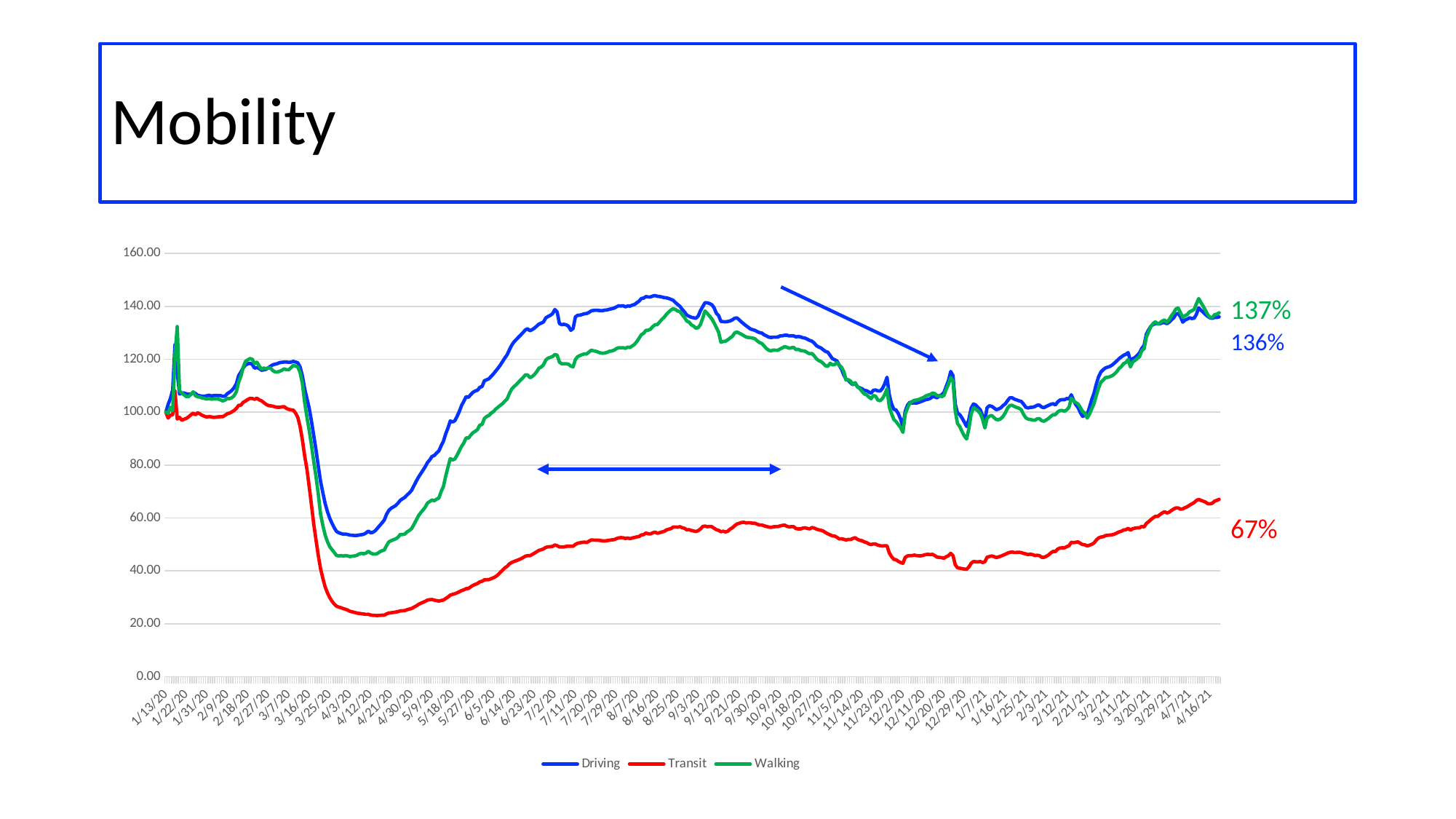

# Mobility

### Chart

| Category | Driving | Transit | Walking |
|---|---|---|---|
| 43843 | 100.0 | 100.0 | 100.0 |
| 43844 | 102.97 | 97.77 | 99.59 |
| 43845 | 105.19 | 98.84 | 101.87 |
| 43846 | 108.48 | 99.04 | 100.6 |
| 43847 | 125.51 | 108.03 | 121.36 |
| 43848 | 115.04 | 97.41 | 132.38 |
| 43849 | 106.87142857142855 | 98.07000000000001 | 107.9857142857143 |
| 43850 | 107.2385714285714 | 96.98285714285714 | 107.24142857142856 |
| 43851 | 107.25285714285714 | 97.33999999999999 | 106.56285714285714 |
| 43852 | 106.94142857142856 | 97.65714285714284 | 105.87285714285713 |
| 43853 | 106.85857142857142 | 98.2642857142857 | 105.9057142857143 |
| 43854 | 106.74285714285715 | 98.98285714285713 | 106.66428571428571 |
| 43855 | 107.58285714285714 | 99.62142857142858 | 107.69714285714285 |
| 43856 | 107.07000000000001 | 99.04285714285716 | 106.24 |
| 43857 | 106.41285714285716 | 99.78142857142858 | 105.83285714285714 |
| 43858 | 106.19428571428571 | 99.3257142857143 | 105.70857142857143 |
| 43859 | 106.07857142857144 | 98.8157142857143 | 105.33714285714288 |
| 43860 | 106.03714285714285 | 98.44857142857143 | 105.21285714285715 |
| 43861 | 106.23428571428573 | 98.15285714285713 | 104.97714285714287 |
| 43862 | 106.4342857142857 | 98.37285714285714 | 105.14714285714285 |
| 43863 | 106.13857142857144 | 98.20857142857143 | 104.93571428571428 |
| 43864 | 106.26571428571428 | 98.05428571428571 | 105.00428571428571 |
| 43865 | 106.33000000000001 | 98.13285714285713 | 104.98285714285713 |
| 43866 | 106.26857142857143 | 98.24285714285715 | 104.99428571428572 |
| 43867 | 106.28428571428572 | 98.30428571428571 | 104.65714285714286 |
| 43868 | 105.99714285714286 | 98.29285714285713 | 104.25857142857144 |
| 43869 | 106.0757142857143 | 98.84285714285714 | 104.56428571428572 |
| 43870 | 106.98000000000002 | 99.41428571428571 | 105.19428571428571 |
| 43871 | 107.56142857142858 | 99.6742857142857 | 105.12571428571427 |
| 43872 | 108.24142857142859 | 100.10428571428572 | 105.45571428571428 |
| 43873 | 109.27714285714285 | 100.65 | 106.21571428571428 |
| 43874 | 110.79714285714286 | 101.43857142857142 | 107.74428571428571 |
| 43875 | 113.8442857142857 | 102.60285714285715 | 111.39999999999999 |
| 43876 | 115.22142857142856 | 102.67428571428572 | 113.63000000000001 |
| 43877 | 116.74857142857142 | 103.73571428571428 | 116.97714285714285 |
| 43878 | 117.86999999999999 | 104.22571428571429 | 119.20285714285714 |
| 43879 | 118.25714285714285 | 104.79714285714286 | 119.78857142857143 |
| 43880 | 118.51857142857143 | 105.23714285714286 | 120.27000000000001 |
| 43881 | 118.01857142857143 | 105.16428571428571 | 119.97714285714287 |
| 43882 | 116.6542857142857 | 104.88999999999999 | 118.34714285714286 |
| 43883 | 116.91714285714286 | 105.30142857142856 | 118.9042857142857 |
| 43884 | 116.51857142857145 | 104.67857142857142 | 117.4542857142857 |
| 43885 | 115.86857142857143 | 104.31857142857143 | 116.28571428571429 |
| 43886 | 115.98428571428572 | 103.67285714285715 | 116.68571428571428 |
| 43887 | 116.2 | 103.01 | 116.49000000000001 |
| 43888 | 116.77000000000001 | 102.55571428571429 | 116.7157142857143 |
| 43889 | 117.3342857142857 | 102.39571428571428 | 116.7057142857143 |
| 43890 | 117.91428571428571 | 102.29142857142857 | 115.75857142857146 |
| 43891 | 118.13714285714285 | 102.01142857142857 | 115.21285714285715 |
| 43892 | 118.35142857142857 | 101.84714285714283 | 115.19285714285714 |
| 43893 | 118.73857142857142 | 101.86714285714285 | 115.44000000000001 |
| 43894 | 118.83714285714284 | 102.00714285714285 | 115.83571428571429 |
| 43895 | 118.96428571428571 | 102.08571428571427 | 116.38428571428571 |
| 43896 | 118.99000000000001 | 101.44000000000001 | 116.04142857142857 |
| 43897 | 118.84142857142857 | 101.06857142857143 | 116.02428571428572 |
| 43898 | 118.92714285714285 | 100.91428571428573 | 116.80714285714286 |
| 43899 | 119.20142857142856 | 100.77714285714285 | 117.68285714285716 |
| 43900 | 118.96714285714286 | 99.66571428571429 | 117.44000000000003 |
| 43901 | 118.67 | 98.01857142857145 | 117.11571428571429 |
| 43902 | 117.06285714285715 | 94.5257142857143 | 114.93857142857142 |
| 43903 | 113.78142857142858 | 89.5657142857143 | 110.92999999999998 |
| 43904 | 108.85285714285715 | 83.46142857142857 | 103.72142857142858 |
| 43905 | 105.21285714285715 | 78.56142857142856 | 98.28571428571429 |
| 43906 | 101.56142857142858 | 71.94571428571429 | 93.15714285714287 |
| 43907 | 96.66142857142857 | 64.96000000000001 | 87.5842857142857 |
| 43908 | 91.21428571428571 | 57.76857142857143 | 81.42999999999999 |
| 43909 | 85.74571428571429 | 51.722857142857144 | 75.69714285714285 |
| 43910 | 79.64857142857143 | 45.86857142857143 | 69.08428571428571 |
| 43911 | 73.85428571428572 | 40.82857142857143 | 61.51571428571429 |
| 43912 | 69.61 | 37.24428571428571 | 57.22857142857142 |
| 43913 | 65.55857142857143 | 34.012857142857136 | 53.64 |
| 43914 | 62.48428571428571 | 31.774285714285714 | 51.11 |
| 43915 | 59.970000000000006 | 29.96142857142857 | 49.221428571428575 |
| 43916 | 58.05571428571428 | 28.580000000000002 | 48.07142857142857 |
| 43917 | 56.325714285714284 | 27.475714285714282 | 46.98 |
| 43918 | 54.932857142857145 | 26.69285714285714 | 45.86000000000001 |
| 43919 | 54.43428571428571 | 26.342857142857138 | 45.65714285714286 |
| 43920 | 54.120000000000005 | 26.105714285714278 | 45.807142857142864 |
| 43921 | 53.90000000000001 | 25.757142857142856 | 45.62428571428571 |
| 43922 | 53.9357142857143 | 25.514285714285716 | 45.82 |
| 43923 | 53.76857142857143 | 25.16857142857143 | 45.65571428571429 |
| 43924 | 53.53857142857142 | 24.735714285714288 | 45.40571428571428 |
| 43925 | 53.49000000000001 | 24.534285714285716 | 45.598571428571425 |
| 43926 | 53.38 | 24.32428571428572 | 45.68428571428571 |
| 43927 | 53.40857142857144 | 24.06714285714286 | 45.910000000000004 |
| 43928 | 53.59285714285714 | 23.95 | 46.43 |
| 43929 | 53.69571428571428 | 23.845714285714283 | 46.62428571428571 |
| 43930 | 53.875714285714274 | 23.705714285714286 | 46.50714285714285 |
| 43931 | 54.34142857142857 | 23.601428571428578 | 46.760000000000005 |
| 43932 | 55.097142857142856 | 23.634285714285713 | 47.462857142857146 |
| 43933 | 54.41571428571429 | 23.368571428571432 | 46.792857142857144 |
| 43934 | 54.59428571428572 | 23.220000000000002 | 46.38142857142857 |
| 43935 | 55.17 | 23.189999999999998 | 46.37857142857143 |
| 43936 | 56.144285714285715 | 23.150000000000002 | 46.607142857142854 |
| 43937 | 57.174285714285716 | 23.20285714285714 | 47.230000000000004 |
| 43938 | 58.151428571428575 | 23.285714285714285 | 47.64142857142857 |
| 43939 | 59.231428571428566 | 23.32 | 47.89857142857143 |
| 43940 | 61.41571428571428 | 23.755714285714287 | 49.56428571428571 |
| 43941 | 62.86857142857142 | 24.107142857142858 | 50.965714285714284 |
| 43942 | 63.68285714285714 | 24.201428571428572 | 51.42571428571428 |
| 43943 | 64.17714285714285 | 24.324285714285715 | 51.78142857142858 |
| 43944 | 64.73285714285714 | 24.470000000000002 | 52.107142857142854 |
| 43945 | 65.58571428571429 | 24.627142857142854 | 52.684285714285714 |
| 43946 | 66.66428571428573 | 24.907142857142855 | 53.75714285714286 |
| 43947 | 67.28571428571429 | 24.958571428571428 | 53.769999999999996 |
| 43948 | 67.80285714285715 | 25.031428571428567 | 53.92142857142857 |
| 43949 | 68.70714285714286 | 25.34857142857143 | 54.737142857142864 |
| 43950 | 69.47428571428571 | 25.59857142857143 | 55.28142857142858 |
| 43951 | 70.47142857142858 | 25.824285714285715 | 55.980000000000004 |
| 43952 | 72.16 | 26.28857142857143 | 57.50714285714286 |
| 43953 | 73.83428571428571 | 26.754285714285718 | 59.120000000000005 |
| 43954 | 75.40857142857143 | 27.30857142857143 | 60.79 |
| 43955 | 76.72857142857143 | 27.788571428571426 | 61.98142857142857 |
| 43956 | 78.04571428571428 | 28.142857142857142 | 63.00714285714286 |
| 43957 | 79.41857142857144 | 28.518571428571427 | 64.1 |
| 43958 | 80.97142857142858 | 29.012857142857143 | 65.6842857142857 |
| 43959 | 81.98000000000002 | 29.131428571428575 | 66.25428571428571 |
| 43960 | 83.3057142857143 | 29.198571428571427 | 66.83 |
| 43961 | 83.63857142857141 | 28.972857142857148 | 66.56142857142856 |
| 43962 | 84.57666666666665 | 28.801666666666673 | 67.11 |
| 43963 | 85.38199999999999 | 28.601999999999997 | 67.574 |
| 43964 | 87.28999999999999 | 28.845999999999997 | 70.002 |
| 43965 | 89.002 | 28.988 | 71.92999999999999 |
| 43966 | 91.792 | 29.586000000000002 | 75.78999999999999 |
| 43967 | 94.042 | 30.125999999999998 | 79.22200000000001 |
| 43968 | 96.67999999999999 | 30.85 | 82.474 |
| 43969 | 96.31666666666666 | 31.150000000000002 | 81.97 |
| 43970 | 96.76857142857143 | 31.37714285714286 | 82.27857142857144 |
| 43971 | 98.40142857142857 | 31.73571428571429 | 83.7757142857143 |
| 43972 | 100.3357142857143 | 32.14142857142857 | 85.49142857142856 |
| 43973 | 102.59428571428573 | 32.57857142857143 | 87.13428571428572 |
| 43974 | 104.16142857142857 | 32.885714285714286 | 88.43285714285715 |
| 43975 | 105.90285714285714 | 33.31285714285714 | 90.33714285714287 |
| 43976 | 105.62285714285713 | 33.37428571428571 | 90.21714285714286 |
| 43977 | 106.62142857142855 | 34.00285714285714 | 91.31714285714285 |
| 43978 | 107.52714285714286 | 34.54285714285714 | 92.24571428571429 |
| 43979 | 108.02714285714286 | 34.92857142857142 | 92.78142857142856 |
| 43980 | 108.29285714285713 | 35.26285714285714 | 93.46571428571427 |
| 43981 | 109.4 | 35.88857142857143 | 95.1242857142857 |
| 43982 | 109.71000000000001 | 36.08571428571428 | 95.35428571428572 |
| 43983 | 111.86571428571429 | 36.63428571428572 | 97.63857142857144 |
| 43984 | 112.24714285714286 | 36.67 | 98.36857142857141 |
| 43985 | 112.65142857142857 | 36.72571428571428 | 98.78142857142856 |
| 43986 | 113.57000000000001 | 37.1 | 99.66999999999999 |
| 43987 | 114.49857142857142 | 37.41428571428571 | 100.24571428571429 |
| 43988 | 115.56714285714285 | 37.892857142857146 | 101.18571428571428 |
| 43989 | 116.63 | 38.55428571428571 | 101.88428571428572 |
| 43990 | 117.8142857142857 | 39.46857142857142 | 102.60428571428572 |
| 43991 | 119.14999999999999 | 40.32 | 103.23571428571428 |
| 43992 | 120.50857142857141 | 41.17428571428571 | 104.18571428571428 |
| 43993 | 121.71142857142856 | 41.73571428571428 | 105.00428571428571 |
| 43994 | 123.58714285714284 | 42.690000000000005 | 107.08285714285715 |
| 43995 | 125.25285714285714 | 43.18999999999999 | 108.71571428571428 |
| 43996 | 126.53714285714285 | 43.58 | 109.67 |
| 43997 | 127.42857142857143 | 43.87714285714286 | 110.39142857142858 |
| 43998 | 128.34285714285713 | 44.24285714285715 | 111.34428571428573 |
| 43999 | 129.20857142857145 | 44.57714285714286 | 112.21000000000001 |
| 44000 | 130.10428571428568 | 45.042857142857144 | 113.06428571428572 |
| 44001 | 131.06999999999996 | 45.57142857142857 | 114.10285714285713 |
| 44002 | 131.56571428571428 | 45.78857142857144 | 114.10857142857142 |
| 44003 | 130.77142857142857 | 45.73428571428571 | 113.04714285714286 |
| 44004 | 131.20714285714288 | 46.23285714285714 | 113.47571428571428 |
| 44005 | 131.79000000000002 | 46.730000000000004 | 114.24857142857142 |
| 44006 | 132.52285714285716 | 47.261428571428574 | 115.30285714285715 |
| 44007 | 133.32142857142856 | 47.78285714285714 | 116.6542857142857 |
| 44008 | 133.6542857142857 | 48.034285714285716 | 117.09285714285714 |
| 44009 | 134.11714285714285 | 48.33142857142857 | 117.95428571428572 |
| 44010 | 135.65571428571428 | 48.90857142857143 | 119.72285714285715 |
| 44011 | 136.18428571428572 | 49.107142857142854 | 120.45 |
| 44012 | 136.60714285714286 | 49.15857142857143 | 120.72285714285715 |
| 44013 | 137.24142857142857 | 49.3 | 121.02857142857144 |
| 44014 | 138.80285714285714 | 49.811428571428564 | 121.81428571428572 |
| 44015 | 137.88142857142856 | 49.534285714285716 | 121.55714285714286 |
| 44016 | 133.50285714285715 | 49.089999999999996 | 118.91714285714285 |
| 44017 | 133.07142857142858 | 49.065714285714286 | 118.26714285714284 |
| 44018 | 133.21285714285713 | 49.098571428571425 | 118.27999999999999 |
| 44019 | 133.00714285714287 | 49.287142857142854 | 118.32000000000001 |
| 44020 | 132.44857142857143 | 49.39142857142856 | 118.12142857142855 |
| 44021 | 130.95000000000002 | 49.32714285714285 | 117.42285714285713 |
| 44022 | 131.62 | 49.311428571428564 | 117.15999999999998 |
| 44023 | 135.9857142857143 | 50.02428571428571 | 119.86285714285714 |
| 44024 | 136.63000000000002 | 50.46714285714285 | 120.9814285714286 |
| 44025 | 136.66857142857143 | 50.64 | 121.39714285714285 |
| 44026 | 136.94 | 50.805714285714295 | 121.77 |
| 44027 | 137.20428571428573 | 50.882857142857155 | 122.03285714285714 |
| 44028 | 137.2942857142857 | 50.739999999999995 | 122.01571428571427 |
| 44029 | 137.72857142857146 | 51.26142857142856 | 122.75142857142859 |
| 44030 | 138.28857142857143 | 51.72571428571428 | 123.42571428571429 |
| 44031 | 138.48142857142855 | 51.66285714285714 | 123.2042857142857 |
| 44032 | 138.55428571428573 | 51.642857142857146 | 123.01142857142857 |
| 44033 | 138.49 | 51.63428571428572 | 122.72 |
| 44034 | 138.39000000000001 | 51.510000000000005 | 122.40142857142857 |
| 44035 | 138.38857142857142 | 51.371428571428574 | 122.28428571428572 |
| 44036 | 138.58285714285714 | 51.34857142857144 | 122.36 |
| 44037 | 138.64714285714285 | 51.472857142857144 | 122.62571428571428 |
| 44038 | 138.92142857142858 | 51.604285714285716 | 123.01142857142857 |
| 44039 | 139.09714285714284 | 51.75714285714286 | 123.14714285714285 |
| 44040 | 139.3357142857143 | 51.81142857142857 | 123.42142857142856 |
| 44041 | 139.78428571428572 | 52.19714285714286 | 124.03285714285714 |
| 44042 | 140.21 | 52.47428571428571 | 124.36428571428571 |
| 44043 | 140.14428571428573 | 52.589999999999996 | 124.33285714285715 |
| 44044 | 140.2257142857143 | 52.528571428571425 | 124.38428571428571 |
| 44045 | 139.81428571428572 | 52.27285714285714 | 124.14142857142858 |
| 44046 | 140.1585714285714 | 52.44285714285713 | 124.57428571428571 |
| 44047 | 140.07999999999998 | 52.16571428571428 | 124.45142857142856 |
| 44048 | 140.47285714285712 | 52.46714285714286 | 125.03 |
| 44049 | 140.70142857142858 | 52.65 | 125.61857142857141 |
| 44050 | 141.35 | 52.87571428571429 | 126.66857142857143 |
| 44051 | 141.96714285714285 | 53.03857142857142 | 127.94857142857143 |
| 44052 | 142.9742857142857 | 53.597142857142856 | 129.29428571428573 |
| 44053 | 143.1 | 53.72857142857142 | 129.81571428571428 |
| 44054 | 143.69285714285715 | 54.32571428571429 | 130.91285714285715 |
| 44055 | 143.55857142857144 | 54.057142857142864 | 130.99714285714285 |
| 44056 | 143.54000000000002 | 53.98428571428571 | 131.35142857142858 |
| 44057 | 143.89000000000001 | 54.41142857142857 | 132.32 |
| 44058 | 144.07000000000002 | 54.669999999999995 | 133.03714285714287 |
| 44059 | 143.81428571428572 | 54.25285714285714 | 133.08857142857144 |
| 44060 | 143.71714285714285 | 54.44285714285714 | 134.0685714285714 |
| 44061 | 143.5285714285714 | 54.73428571428572 | 135.0585714285714 |
| 44062 | 143.31 | 54.925714285714285 | 135.85142857142856 |
| 44063 | 143.22714285714287 | 55.502857142857145 | 136.95142857142858 |
| 44064 | 142.98714285714286 | 55.769999999999996 | 137.84714285714287 |
| 44065 | 142.65 | 56.00142857142857 | 138.6 |
| 44066 | 142.28571428571428 | 56.57 | 139.09428571428572 |
| 44067 | 141.42714285714285 | 56.62428571428571 | 138.81 |
| 44068 | 140.68571428571428 | 56.53285714285714 | 138.21 |
| 44069 | 140.00000000000003 | 56.72428571428572 | 138.01 |
| 44070 | 138.86285714285714 | 56.32571428571428 | 136.83285714285714 |
| 44071 | 137.87714285714284 | 56.107142857142854 | 135.79285714285714 |
| 44072 | 136.69571428571427 | 55.50428571428571 | 134.42 |
| 44073 | 136.25428571428571 | 55.607142857142854 | 134.05285714285714 |
| 44074 | 135.84857142857143 | 55.30428571428571 | 133.00857142857143 |
| 44075 | 135.6757142857143 | 55.09857142857144 | 132.5257142857143 |
| 44076 | 135.4842857142857 | 54.89571428571429 | 131.75285714285715 |
| 44077 | 136.32142857142858 | 55.22142857142858 | 131.9385714285714 |
| 44078 | 138.35857142857142 | 55.862857142857145 | 133.13857142857142 |
| 44079 | 139.90285714285713 | 56.80857142857143 | 135.56714285714284 |
| 44080 | 141.39000000000001 | 56.94857142857143 | 138.26285714285714 |
| 44081 | 141.32714285714286 | 56.728571428571435 | 137.31714285714284 |
| 44082 | 141.07285714285715 | 56.81142857142857 | 136.2942857142857 |
| 44083 | 140.6142857142857 | 56.714285714285715 | 135.26857142857142 |
| 44084 | 139.47857142857143 | 56.11714285714286 | 133.74857142857144 |
| 44085 | 137.3842857142857 | 55.589999999999996 | 132.01857142857142 |
| 44086 | 136.48285714285714 | 55.332857142857144 | 130.19142857142856 |
| 44087 | 134.31857142857143 | 54.832857142857144 | 126.42714285714284 |
| 44088 | 134.23 | 54.99285714285714 | 126.71857142857141 |
| 44089 | 134.12285714285716 | 54.75285714285714 | 126.80857142857143 |
| 44090 | 134.28571428571428 | 54.988571428571426 | 127.36142857142856 |
| 44091 | 134.4757142857143 | 55.809999999999995 | 128.03285714285715 |
| 44092 | 134.9014285714286 | 56.300000000000004 | 128.63571428571427 |
| 44093 | 135.47142857142856 | 57.06571428571429 | 129.8957142857143 |
| 44094 | 135.65142857142857 | 57.73142857142857 | 130.3385714285714 |
| 44095 | 134.93714285714285 | 58.0 | 129.88 |
| 44096 | 134.12 | 58.30142857142857 | 129.4442857142857 |
| 44097 | 133.4042857142857 | 58.395714285714284 | 128.94285714285715 |
| 44098 | 132.70142857142858 | 58.15 | 128.43285714285716 |
| 44099 | 132.0771428571429 | 58.209999999999994 | 128.23857142857142 |
| 44100 | 131.42857142857142 | 58.18 | 128.1585714285714 |
| 44101 | 131.17285714285714 | 58.04285714285714 | 127.98285714285713 |
| 44102 | 130.90571428571428 | 58.0 | 127.72571428571428 |
| 44103 | 130.42857142857142 | 57.64 | 126.8942857142857 |
| 44104 | 130.06142857142856 | 57.37428571428571 | 126.29714285714284 |
| 44105 | 129.91 | 57.37571428571429 | 125.96142857142857 |
| 44106 | 129.24714285714285 | 57.059999999999995 | 125.01571428571427 |
| 44107 | 128.83571428571426 | 56.82285714285714 | 124.0542857142857 |
| 44108 | 128.35714285714286 | 56.58571428571429 | 123.42999999999999 |
| 44109 | 128.20857142857145 | 56.45571428571429 | 123.14 |
| 44110 | 128.36714285714285 | 56.691428571428574 | 123.46714285714286 |
| 44111 | 128.36857142857144 | 56.75571428571429 | 123.41999999999999 |
| 44112 | 128.40428571428572 | 56.76428571428571 | 123.38000000000001 |
| 44113 | 128.82142857142858 | 57.00999999999999 | 123.9157142857143 |
| 44114 | 128.87 | 57.230000000000004 | 124.28142857142859 |
| 44115 | 129.09 | 57.30285714285714 | 124.80285714285715 |
| 44116 | 129.08714285714285 | 56.88999999999999 | 124.53428571428572 |
| 44117 | 128.82571428571427 | 56.638571428571424 | 124.18142857142857 |
| 44118 | 128.88000000000002 | 56.74571428571428 | 124.36000000000001 |
| 44119 | 128.85 | 56.72571428571428 | 124.49714285714286 |
| 44120 | 128.45428571428573 | 55.99428571428571 | 123.64142857142858 |
| 44121 | 128.60142857142858 | 55.89 | 123.77857142857144 |
| 44122 | 128.46714285714287 | 55.87714285714286 | 123.31142857142856 |
| 44123 | 128.14000000000001 | 56.20714285714285 | 123.19714285714284 |
| 44124 | 127.99 | 56.304285714285705 | 123.03142857142855 |
| 44125 | 127.57142857142857 | 56.07285714285714 | 122.50142857142855 |
| 44126 | 127.13142857142859 | 55.89857142857143 | 122.07571428571428 |
| 44127 | 126.83285714285715 | 56.4 | 122.20285714285716 |
| 44128 | 126.11428571428571 | 56.21 | 121.28857142857142 |
| 44129 | 125.1242857142857 | 55.81285714285715 | 120.1642857142857 |
| 44130 | 124.62571428571427 | 55.537142857142854 | 119.50428571428571 |
| 44131 | 124.26857142857143 | 55.3657142857143 | 119.14142857142858 |
| 44132 | 123.5642857142857 | 55.06285714285715 | 118.41142857142857 |
| 44133 | 122.9342857142857 | 54.48428571428571 | 117.52428571428571 |
| 44134 | 122.67428571428572 | 54.021428571428565 | 117.36428571428571 |
| 44135 | 121.41428571428571 | 53.6342857142857 | 118.48285714285716 |
| 44136 | 120.2314285714286 | 53.23857142857143 | 117.88000000000001 |
| 44137 | 119.83285714285715 | 53.20142857142857 | 118.01285714285714 |
| 44138 | 119.38000000000001 | 52.71142857142858 | 118.74571428571429 |
| 44139 | 117.78285714285717 | 52.12714285714286 | 117.71285714285715 |
| 44140 | 116.27142857142859 | 52.152857142857144 | 117.00999999999999 |
| 44141 | 114.10857142857142 | 51.97714285714286 | 115.36857142857143 |
| 44142 | 112.38285714285713 | 51.65428571428572 | 112.16142857142857 |
| 44143 | 112.02285714285713 | 51.94571428571429 | 112.28714285714285 |
| 44144 | 111.10000000000001 | 51.865714285714276 | 111.71999999999998 |
| 44145 | 110.39142857142858 | 52.284285714285716 | 110.52142857142857 |
| 44146 | 111.01571428571428 | 52.56142857142857 | 111.16428571428573 |
| 44147 | 109.63428571428572 | 51.949999999999996 | 109.57857142857144 |
| 44148 | 109.23 | 51.58857142857143 | 108.93142857142857 |
| 44149 | 108.86 | 51.44285714285714 | 107.89714285714285 |
| 44150 | 108.25428571428571 | 50.97428571428571 | 106.93714285714286 |
| 44151 | 108.13285714285713 | 50.728571428571435 | 106.5657142857143 |
| 44152 | 107.65142857142857 | 50.228571428571435 | 105.77000000000001 |
| 44153 | 107.1857142857143 | 49.96857142857143 | 105.10000000000002 |
| 44154 | 108.3157142857143 | 50.21999999999999 | 106.31000000000002 |
| 44155 | 108.38428571428572 | 50.15571428571428 | 106.01428571428572 |
| 44156 | 108.08285714285714 | 49.728571428571435 | 104.58714285714287 |
| 44157 | 108.01142857142858 | 49.541428571428575 | 104.32571428571428 |
| 44158 | 108.97857142857141 | 49.434285714285714 | 105.18142857142857 |
| 44159 | 110.70000000000002 | 49.541428571428575 | 106.64142857142858 |
| 44160 | 113.20857142857142 | 49.48285714285714 | 108.83285714285715 |
| 44161 | 106.60571428571428 | 46.82142857142857 | 102.01571428571428 |
| 44162 | 103.13571428571429 | 45.42142857142857 | 99.42714285714285 |
| 44163 | 101.09571428571428 | 44.40857142857142 | 97.26857142857145 |
| 44164 | 100.8142857142857 | 44.20857142857143 | 96.45428571428569 |
| 44165 | 99.38 | 43.60285714285714 | 95.26571428571428 |
| 44166 | 97.36857142857143 | 43.18 | 94.17999999999999 |
| 44167 | 94.39285714285714 | 42.89714285714286 | 92.36857142857143 |
| 44168 | 100.37857142857145 | 45.144285714285715 | 99.30857142857144 |
| 44169 | 102.64 | 45.691428571428574 | 101.55142857142859 |
| 44170 | 103.77428571428572 | 45.81000000000001 | 103.40714285714286 |
| 44171 | 103.45000000000002 | 45.80714285714286 | 104.00714285714285 |
| 44172 | 103.46142857142857 | 45.99285714285714 | 104.50428571428571 |
| 44173 | 103.44857142857143 | 45.80571428571428 | 104.60714285714286 |
| 44174 | 103.72 | 45.72857142857142 | 104.84 |
| 44175 | 104.04142857142858 | 45.721428571428575 | 105.20285714285714 |
| 44176 | 104.38285714285713 | 45.92571428571428 | 105.55999999999997 |
| 44177 | 104.7357142857143 | 46.18571428571429 | 106.11142857142856 |
| 44178 | 104.88857142857144 | 46.29571428571429 | 106.46285714285715 |
| 44179 | 105.18857142857145 | 46.15428571428572 | 106.68571428571428 |
| 44180 | 105.88428571428572 | 46.269999999999996 | 107.24 |
| 44181 | 105.82000000000001 | 45.80714285714286 | 107.02857142857144 |
| 44182 | 105.4357142857143 | 45.212857142857146 | 106.21285714285715 |
| 44183 | 106.15142857142857 | 45.120000000000005 | 106.24285714285712 |
| 44184 | 106.59571428571428 | 45.02285714285714 | 105.9042857142857 |
| 44185 | 107.39857142857143 | 44.815714285714286 | 106.28571428571429 |
| 44186 | 109.70857142857142 | 45.365714285714276 | 108.62142857142855 |
| 44187 | 111.91285714285716 | 45.76428571428571 | 110.51999999999998 |
| 44188 | 115.37571428571427 | 46.64999999999999 | 113.11428571428573 |
| 44189 | 113.8142857142857 | 45.82142857142857 | 111.70857142857145 |
| 44190 | 103.05571428571427 | 42.325714285714284 | 100.3757142857143 |
| 44191 | 99.6742857142857 | 41.191428571428574 | 95.73714285714287 |
| 44192 | 99.07428571428572 | 41.044285714285714 | 94.57285714285715 |
| 44193 | 97.76714285714286 | 40.85857142857144 | 92.66285714285713 |
| 44194 | 96.26428571428572 | 40.72000000000001 | 91.02000000000001 |
| 44195 | 94.58428571428571 | 40.618571428571435 | 89.88 |
| 44196 | 97.35571428571428 | 41.528571428571425 | 93.85714285714286 |
| 44197 | 101.56857142857143 | 42.90428571428572 | 99.35571428571428 |
| 44198 | 103.09714285714287 | 43.57142857142857 | 101.64 |
| 44199 | 102.70285714285714 | 43.457142857142856 | 101.15285714285714 |
| 44200 | 101.78428571428572 | 43.419999999999995 | 100.50857142857144 |
| 44201 | 100.91428571428571 | 43.58285714285715 | 99.48428571428572 |
| 44202 | 98.6542857142857 | 43.16857142857143 | 97.3142857142857 |
| 44203 | 97.07571428571428 | 43.464285714285715 | 94.05428571428571 |
| 44204 | 101.73571428571428 | 45.22285714285715 | 97.72857142857141 |
| 44205 | 102.43714285714285 | 45.45142857142857 | 98.48285714285714 |
| 44206 | 102.23285714285714 | 45.65 | 98.78714285714287 |
| 44207 | 101.64285714285712 | 45.435714285714276 | 97.97857142857144 |
| 44208 | 100.93857142857144 | 45.04999999999999 | 97.22285714285715 |
| 44209 | 101.20857142857143 | 45.285714285714285 | 97.17857142857142 |
| 44210 | 101.61571428571429 | 45.574285714285715 | 97.53428571428572 |
| 44211 | 102.52 | 45.949999999999996 | 98.41 |
| 44212 | 103.17285714285715 | 46.309999999999995 | 99.7314285714286 |
| 44213 | 104.36285714285714 | 46.72714285714285 | 101.5357142857143 |
| 44214 | 105.46857142857142 | 47.03857142857142 | 102.5557142857143 |
| 44215 | 105.45142857142856 | 47.14714285714286 | 102.61999999999999 |
| 44216 | 104.91714285714286 | 46.96857142857142 | 102.14285714285714 |
| 44217 | 104.65142857142857 | 47.00428571428571 | 101.78857142857143 |
| 44218 | 104.30285714285716 | 47.07 | 101.51571428571428 |
| 44219 | 104.0842857142857 | 46.94428571428572 | 100.93285714285715 |
| 44220 | 103.08571428571427 | 46.65000000000001 | 99.22857142857143 |
| 44221 | 101.86857142857143 | 46.441428571428574 | 97.90857142857143 |
| 44222 | 101.58142857142856 | 46.181428571428576 | 97.35857142857142 |
| 44223 | 101.84142857142857 | 46.34571428571428 | 97.26 |
| 44224 | 101.87571428571428 | 46.16857142857143 | 97.03142857142858 |
| 44225 | 102.14571428571428 | 45.82857142857143 | 96.95285714285716 |
| 44226 | 102.64142857142858 | 45.92142857142857 | 97.50857142857144 |
| 44227 | 102.68142857142857 | 45.808571428571426 | 97.57857142857142 |
| 44228 | 101.94714285714284 | 45.15857142857142 | 96.79142857142857 |
| 44229 | 101.70714285714287 | 45.15142857142858 | 96.59428571428573 |
| 44230 | 102.19285714285715 | 45.52428571428572 | 97.09 |
| 44231 | 102.58142857142857 | 46.037142857142854 | 97.62857142857142 |
| 44232 | 102.99000000000001 | 46.818571428571424 | 98.42571428571428 |
| 44233 | 103.21714285714287 | 47.395714285714284 | 99.05714285714286 |
| 44234 | 102.74428571428572 | 47.298571428571435 | 99.06428571428572 |
| 44235 | 103.87 | 48.25428571428571 | 100.08571428571429 |
| 44236 | 104.57857142857142 | 48.660000000000004 | 100.61571428571428 |
| 44237 | 104.77285714285712 | 48.74571428571429 | 100.65857142857142 |
| 44238 | 104.71571428571428 | 48.744285714285716 | 100.34714285714287 |
| 44239 | 105.1742857142857 | 49.181428571428576 | 100.91571428571429 |
| 44240 | 105.01571428571431 | 49.519999999999996 | 101.85857142857142 |
| 44241 | 106.58428571428574 | 50.84285714285714 | 105.29999999999998 |
| 44242 | 104.49714285714286 | 50.67142857142857 | 104.30142857142856 |
| 44243 | 102.81857142857143 | 50.862857142857145 | 103.62857142857142 |
| 44244 | 101.72142857142856 | 50.97428571428571 | 103.09714285714286 |
| 44245 | 99.85857142857142 | 50.42571428571428 | 101.76428571428572 |
| 44246 | 98.42285714285715 | 49.959999999999994 | 100.23857142857142 |
| 44247 | 98.83857142857143 | 49.857142857142854 | 99.71285714285715 |
| 44248 | 99.06142857142856 | 49.444285714285705 | 97.78571428571429 |
| 44249 | 101.83142857142856 | 49.72857142857142 | 99.30714285714285 |
| 44250 | 104.79142857142857 | 50.06571428571429 | 101.3057142857143 |
| 44251 | 107.16285714285712 | 50.55714285714286 | 103.30142857142857 |
| 44252 | 110.60714285714285 | 51.68571428571429 | 106.35285714285713 |
| 44253 | 113.37714285714286 | 52.47714285714286 | 109.11571428571428 |
| 44254 | 115.14714285714285 | 52.82571428571429 | 111.34142857142858 |
| 44255 | 116.05 | 52.93857142857143 | 112.12285714285713 |
| 44256 | 116.73857142857143 | 53.36571428571428 | 113.07285714285715 |
| 44257 | 117.0257142857143 | 53.47285714285715 | 113.17714285714284 |
| 44258 | 117.33428571428571 | 53.56999999999999 | 113.43142857142857 |
| 44259 | 117.84857142857143 | 53.68285714285713 | 113.80428571428571 |
| 44260 | 118.59285714285716 | 53.924285714285716 | 114.46714285714286 |
| 44261 | 119.40285714285717 | 54.34285714285714 | 115.32571428571428 |
| 44262 | 120.24428571428572 | 54.76285714285715 | 116.51285714285714 |
| 44263 | 120.87 | 54.994285714285716 | 117.21571428571428 |
| 44264 | 121.51142857142857 | 55.48142857142857 | 118.36428571428573 |
| 44265 | 121.90142857142858 | 55.59142857142858 | 118.79428571428572 |
| 44266 | 122.52142857142859 | 56.120000000000005 | 119.90285714285714 |
| 44267 | 119.45 | 55.38166666666668 | 117.105 |
| 44268 | 120.21166666666666 | 55.96 | 118.96666666666665 |
| 44269 | 120.65833333333332 | 56.163333333333334 | 119.55166666666668 |
| 44270 | 121.47666666666665 | 56.30833333333334 | 120.28500000000001 |
| 44271 | 122.45999999999998 | 56.32 | 120.98 |
| 44272 | 124.12833333333333 | 56.85166666666667 | 123.32666666666667 |
| 44273 | 125.245 | 56.626666666666665 | 123.93833333333335 |
| 44274 | 129.50142857142856 | 57.959999999999994 | 128.3714285714286 |
| 44275 | 131.12714285714284 | 58.628571428571426 | 130.46142857142857 |
| 44276 | 132.5042857142857 | 59.40428571428572 | 132.40857142857143 |
| 44277 | 133.16142857142856 | 60.10571428571428 | 133.55142857142857 |
| 44278 | 133.49285714285713 | 60.63142857142857 | 134.15428571428572 |
| 44279 | 133.37142857142857 | 60.628571428571426 | 133.29714285714286 |
| 44280 | 133.43714285714285 | 61.29714285714285 | 133.79285714285714 |
| 44281 | 133.78428571428572 | 61.89714285714285 | 134.46 |
| 44282 | 133.89000000000001 | 62.40285714285715 | 134.83857142857144 |
| 44283 | 133.4314285714286 | 61.895714285714284 | 133.97714285714287 |
| 44284 | 134.02 | 62.20285714285715 | 134.92285714285714 |
| 44285 | 134.8957142857143 | 62.85285714285715 | 136.4257142857143 |
| 44286 | 135.62571428571428 | 63.394285714285715 | 137.5557142857143 |
| 44287 | 137.06428571428572 | 63.825714285714284 | 139.03285714285713 |
| 44288 | 137.30714285714285 | 63.80571428571428 | 139.3842857142857 |
| 44289 | 136.07571428571427 | 63.32857142857142 | 137.57 |
| 44290 | 134.03 | 63.45571428571429 | 135.83857142857144 |
| 44291 | 134.81428571428572 | 63.90571428571429 | 136.47428571428574 |
| 44292 | 135.2242857142857 | 64.28285714285714 | 136.94285714285715 |
| 44293 | 135.66857142857143 | 64.88 | 137.95142857142855 |
| 44294 | 135.39857142857142 | 65.35285714285715 | 138.34428571428572 |
| 44295 | 135.54714285714286 | 65.86714285714285 | 138.82 |
| 44296 | 136.98142857142858 | 66.63428571428571 | 140.96 |
| 44297 | 139.41857142857145 | 67.03999999999999 | 142.93285714285716 |
| 44298 | 138.54285714285717 | 66.68857142857142 | 141.4457142857143 |
| 44299 | 137.7757142857143 | 66.38714285714285 | 140.03 |
| 44300 | 136.91857142857143 | 66.02142857142857 | 138.47285714285712 |
| 44301 | 136.19 | 65.44428571428571 | 136.81285714285713 |
| 44302 | 135.63285714285715 | 65.36 | 135.83857142857144 |
| 44303 | 135.50142857142856 | 65.59857142857143 | 135.79142857142858 |
| 44304 | 135.82571428571427 | 66.39142857142858 | 136.87857142857143 |
| 44305 | 135.78142857142856 | 66.70142857142856 | 137.03 |
| 44306 | 136.01142857142855 | 67.07714285714285 | 137.59428571428572 |
137%
136%
67%